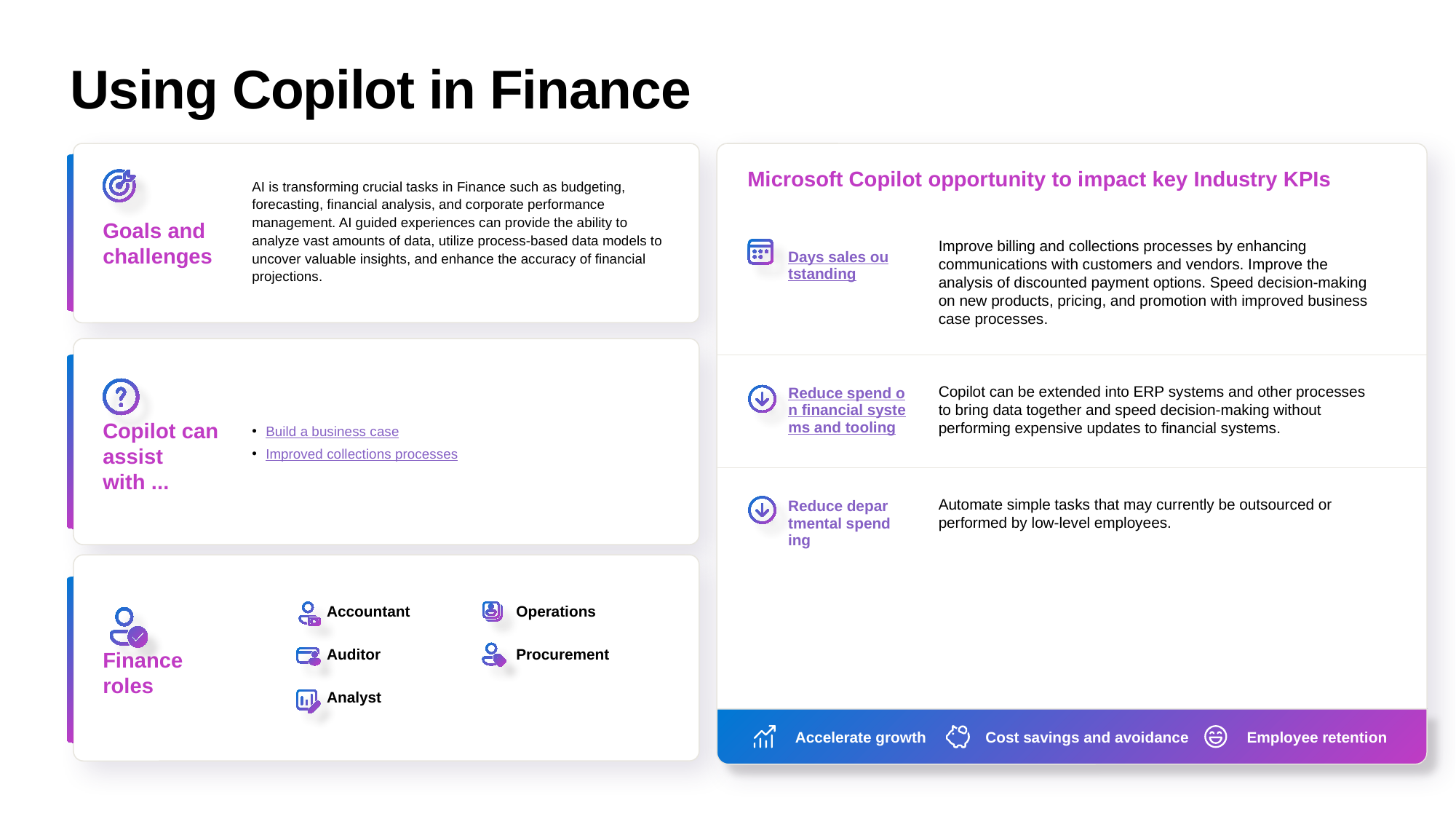

# Using Copilot in Finance

Microsoft Copilot opportunity to impact key Industry KPIs

AI is transforming crucial tasks in Finance such as budgeting, forecasting, financial analysis, and corporate performance management. AI guided experiences can provide the ability to analyze vast amounts of data, utilize process-based data models to uncover valuable insights, and enhance the accuracy of financial projections.
Goals and challenges
Days sales outstanding
Improve billing and collections processes by enhancing communications with customers and vendors. Improve the analysis of discounted payment options. Speed decision-making on new products, pricing, and promotion with improved business case processes.

Build a business case
Improved collections processes
Copilot can assist with ...
Reduce spend on financial systems and tooling
Copilot can be extended into ERP systems and other processes to bring data together and speed decision-making without performing expensive updates to financial systems.

Reduce departmental spending
Automate simple tasks that may currently be outsourced or performed by low-level employees.

Accountant
Operations

Auditor
Procurement
Finance roles

Analyst

Accelerate growth
Cost savings and avoidance
Employee retention